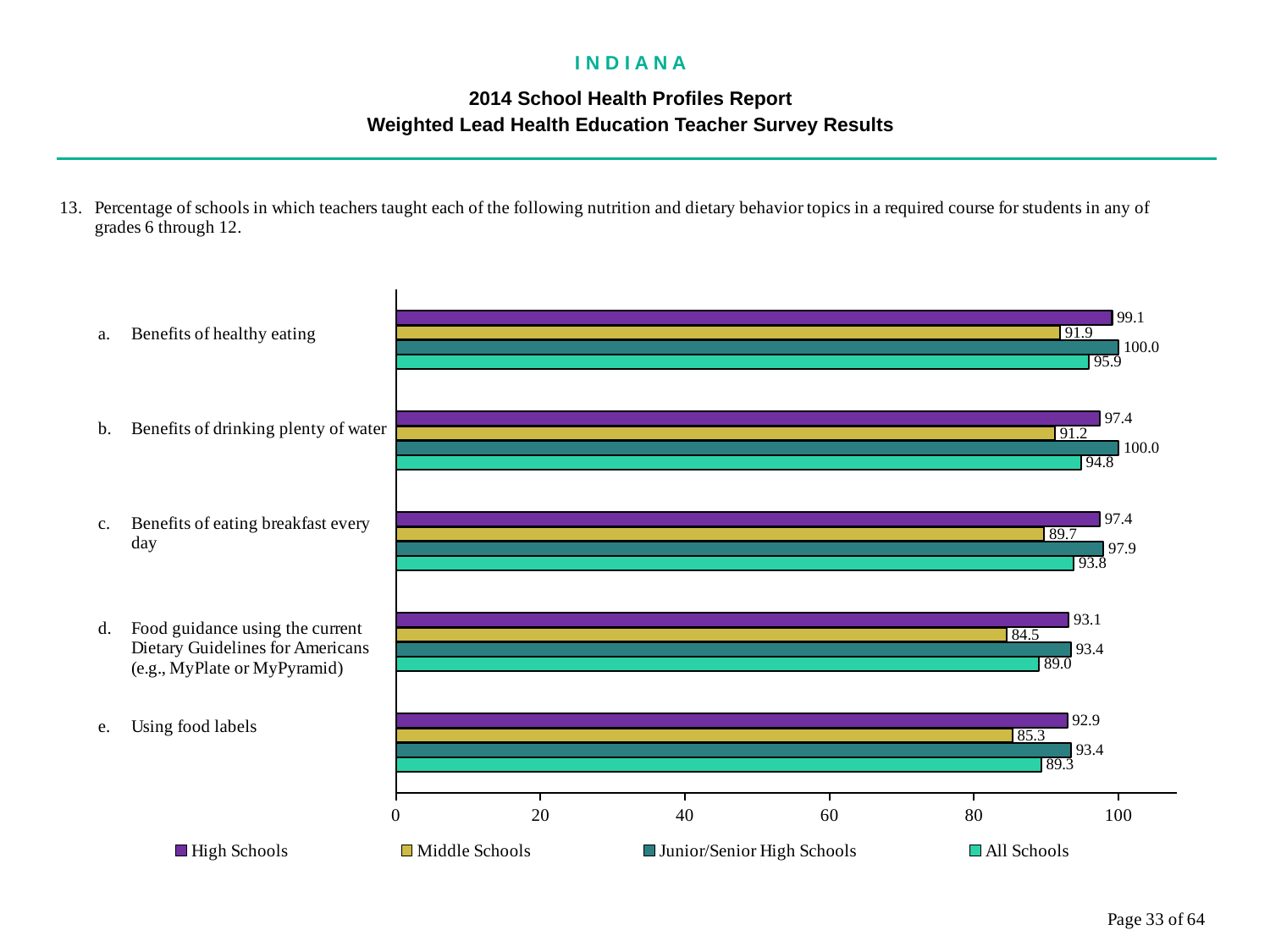

I N D I A N A
2014 School Health Profiles Report
Weighted Lead Health Education Teacher Survey Results

### Chart

| Category | All Schools | Junior/Senior High Schools | Middle Schools | High Schools |
|---|---|---|---|---|
| Using food labels | 89.3 | 93.4 | 85.3 | 92.9 |
| Food guidance using the current Dietary Guidelines for Americans (e.g., MyPlate or MyPyramid) | 89.0 | 93.4 | 84.5 | 93.1 |
| Benefits of eating breakfast every day | 93.8 | 97.9 | 89.7 | 97.4 |
| Benefits of drinking plenty of water | 94.8 | 100.0 | 91.2 | 97.4 |
| Benefits of healthy eating | 95.9 | 100.0 | 91.9 | 99.1 |